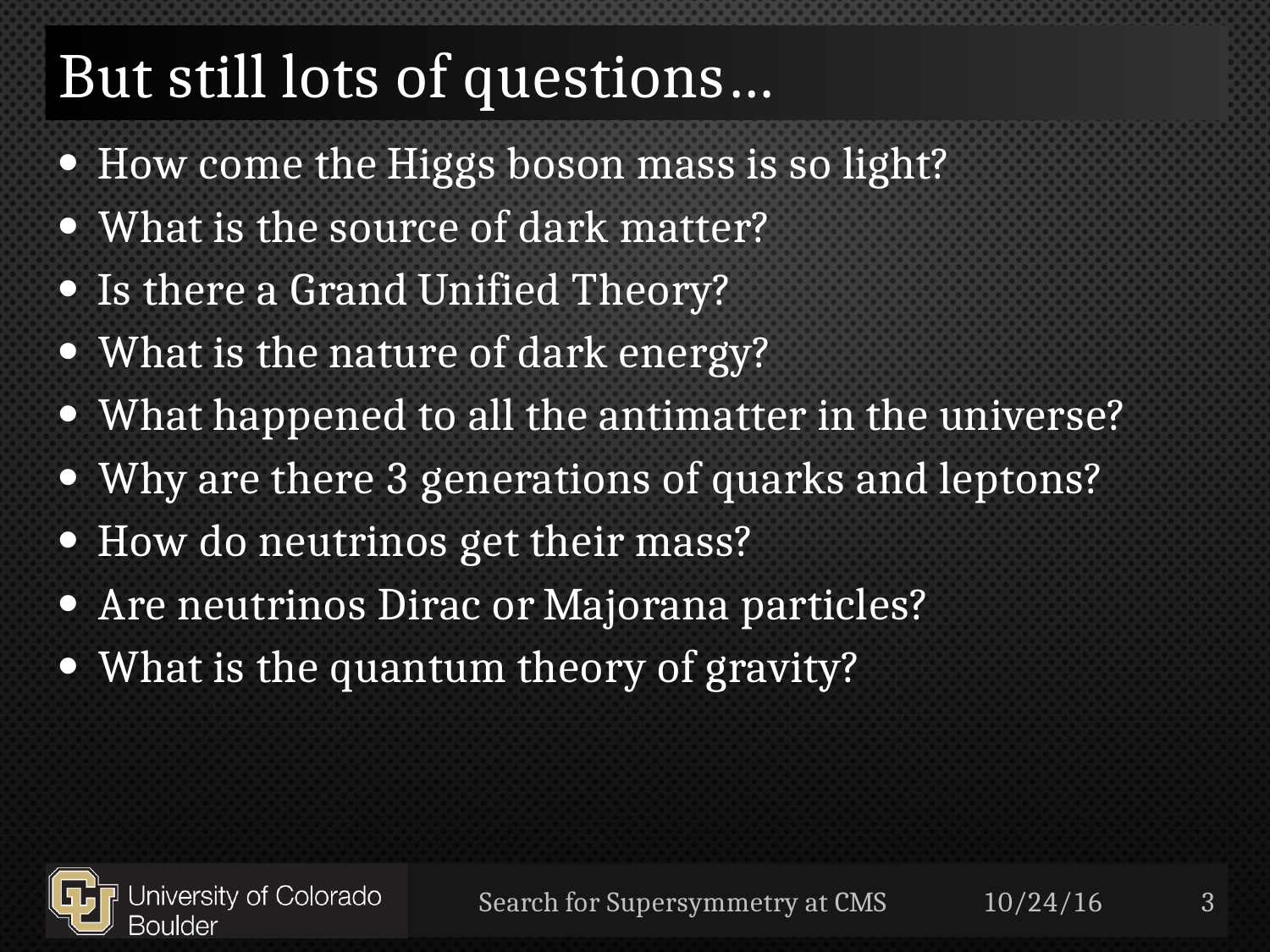

# But still lots of questions…
How come the Higgs boson mass is so light?
What is the source of dark matter?
Is there a Grand Unified Theory?
What is the nature of dark energy?
What happened to all the antimatter in the universe?
Why are there 3 generations of quarks and leptons?
How do neutrinos get their mass?
Are neutrinos Dirac or Majorana particles?
What is the quantum theory of gravity?

Search for Supersymmetry at CMS
10/24/16
3